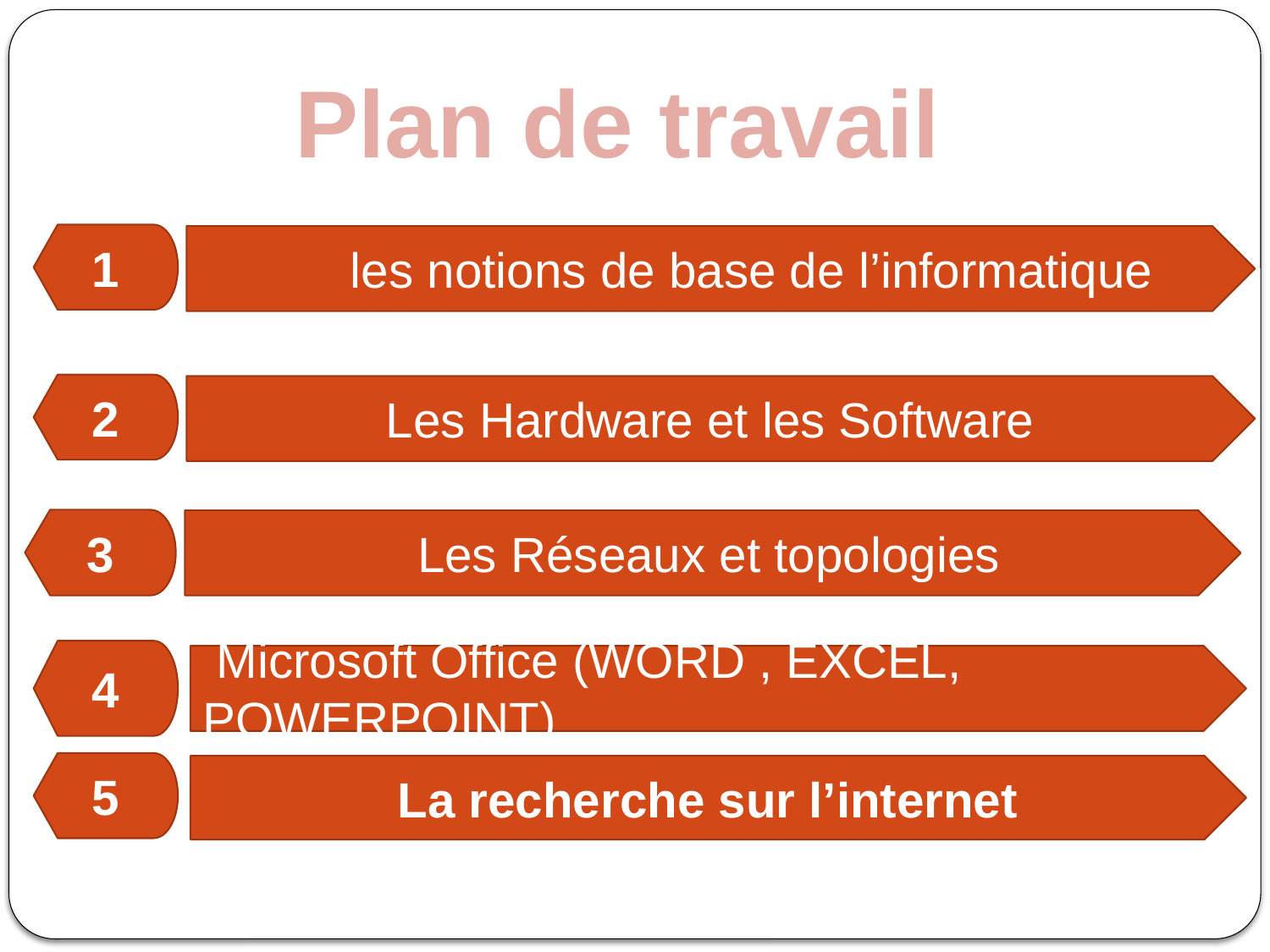

Plan de travail
1

           les notions de base de l’informatique

2
Les Hardware et les Software
3
 Les Réseaux et topologies
4
 Microsoft Office (WORD , EXCEL, POWERPOINT)
5
La recherche sur l’internet